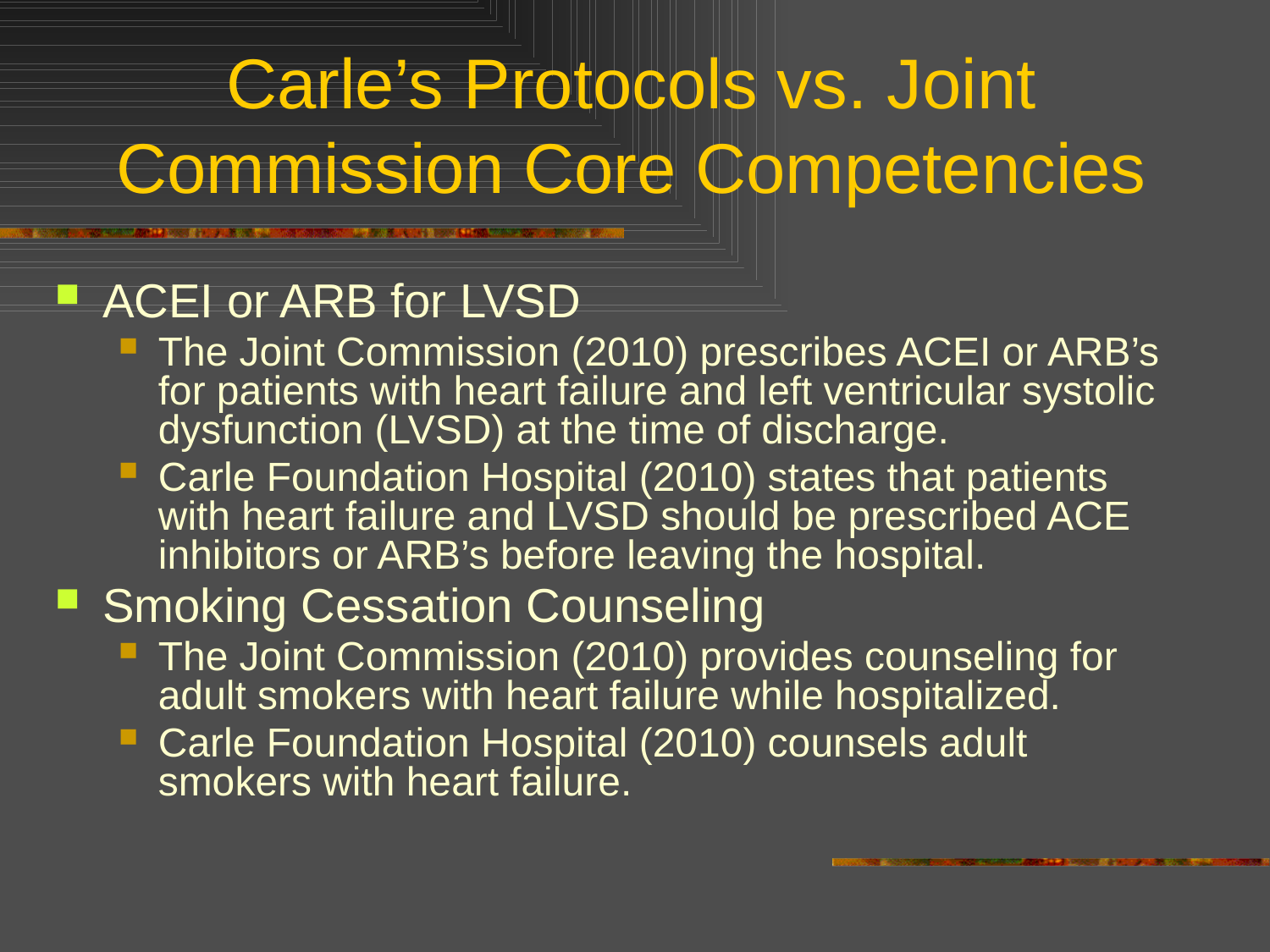

# Carle’s Protocols vs. Joint Commission Core Competencies
ACEI or ARB for LVSD
The Joint Commission (2010) prescribes ACEI or ARB’s for patients with heart failure and left ventricular systolic dysfunction (LVSD) at the time of discharge.
Carle Foundation Hospital (2010) states that patients with heart failure and LVSD should be prescribed ACE inhibitors or ARB’s before leaving the hospital.
Smoking Cessation Counseling
The Joint Commission (2010) provides counseling for adult smokers with heart failure while hospitalized.
Carle Foundation Hospital (2010) counsels adult smokers with heart failure.